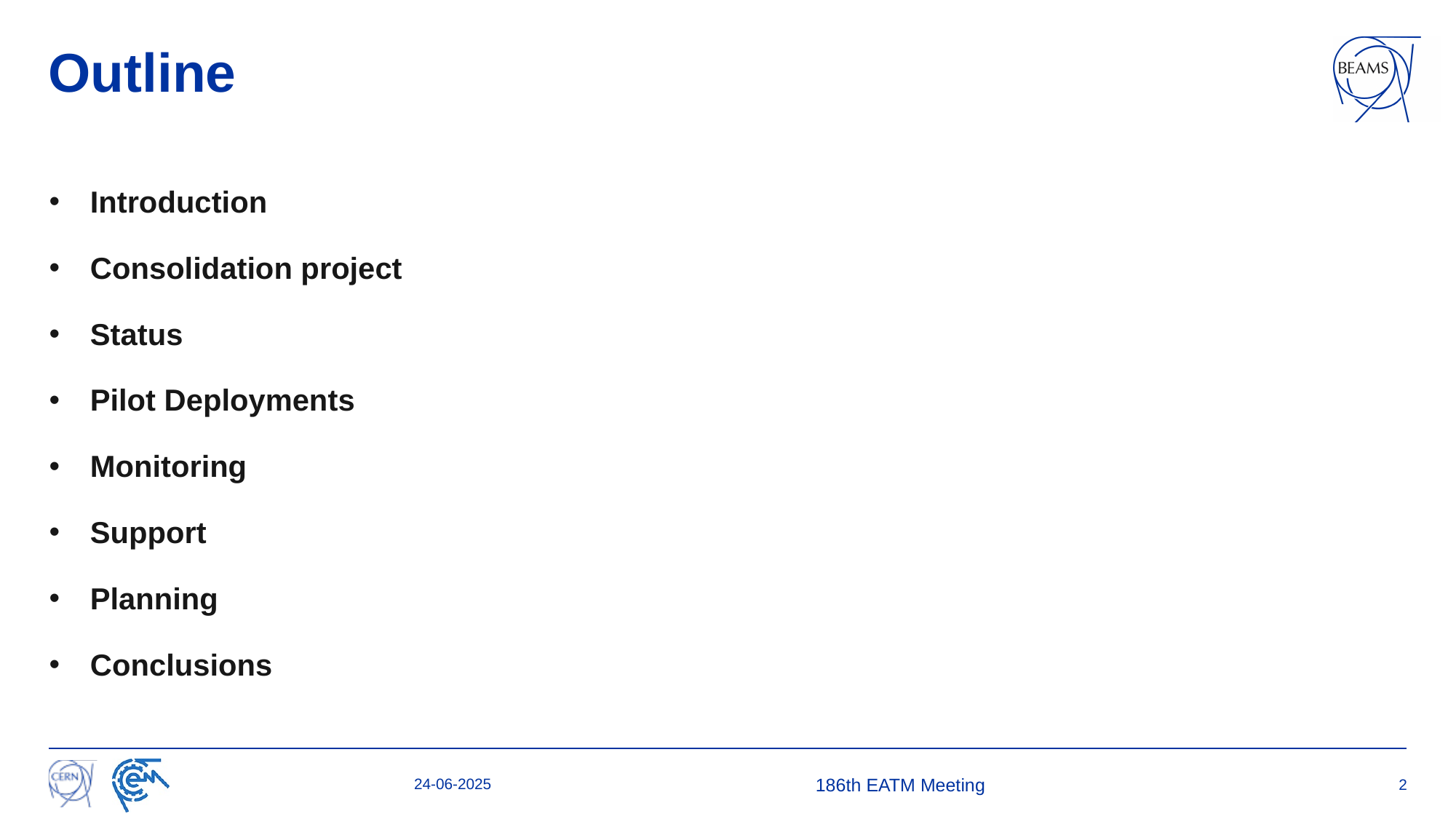

# Outline
Introduction
Consolidation project
Status
Pilot Deployments
Monitoring
Support
Planning
Conclusions

24-06-2025
186th EATM Meeting
2